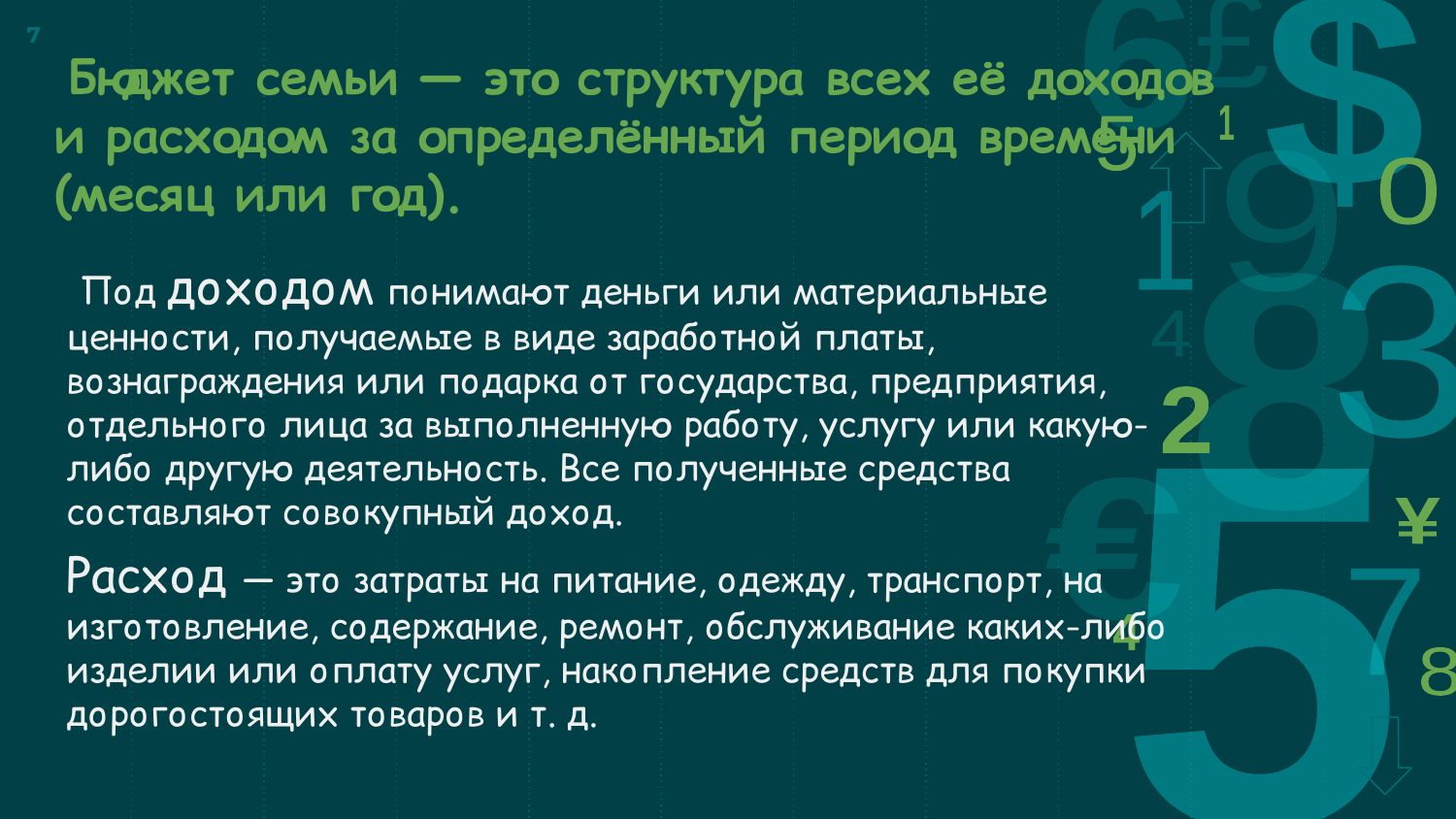

7
# Бюджет семьи — это структура всех её доходов и расходом за определённый период времени (месяц или год).
 Под доходом понимают деньги или материальные ценности, получаемые в виде заработной платы, вознаграждения или подарка от государства, предприятия, отдельного лица за выполненную работу, услугу или какую-либо другую деятельность. Все полученные средства составляют совокупный доход.
Расход — это затраты на питание, одежду, транспорт, на изготовление, содержание, ремонт, обслуживание каких-либо изделии или оплату услуг, накопление средств для покупки дорогостоящих товаров и т. д.